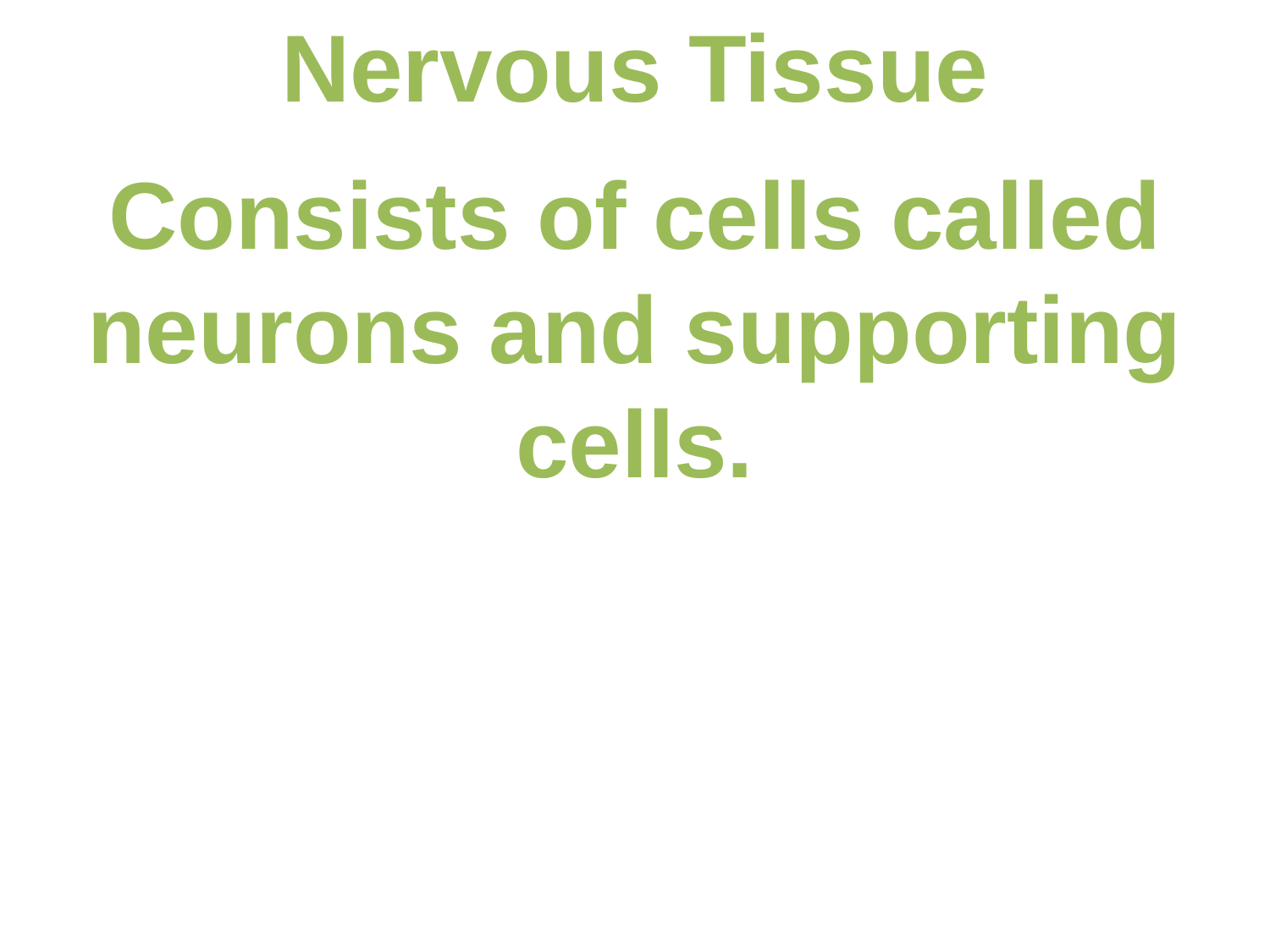

Nervous Tissue
Consists of cells called neurons and supporting cells.